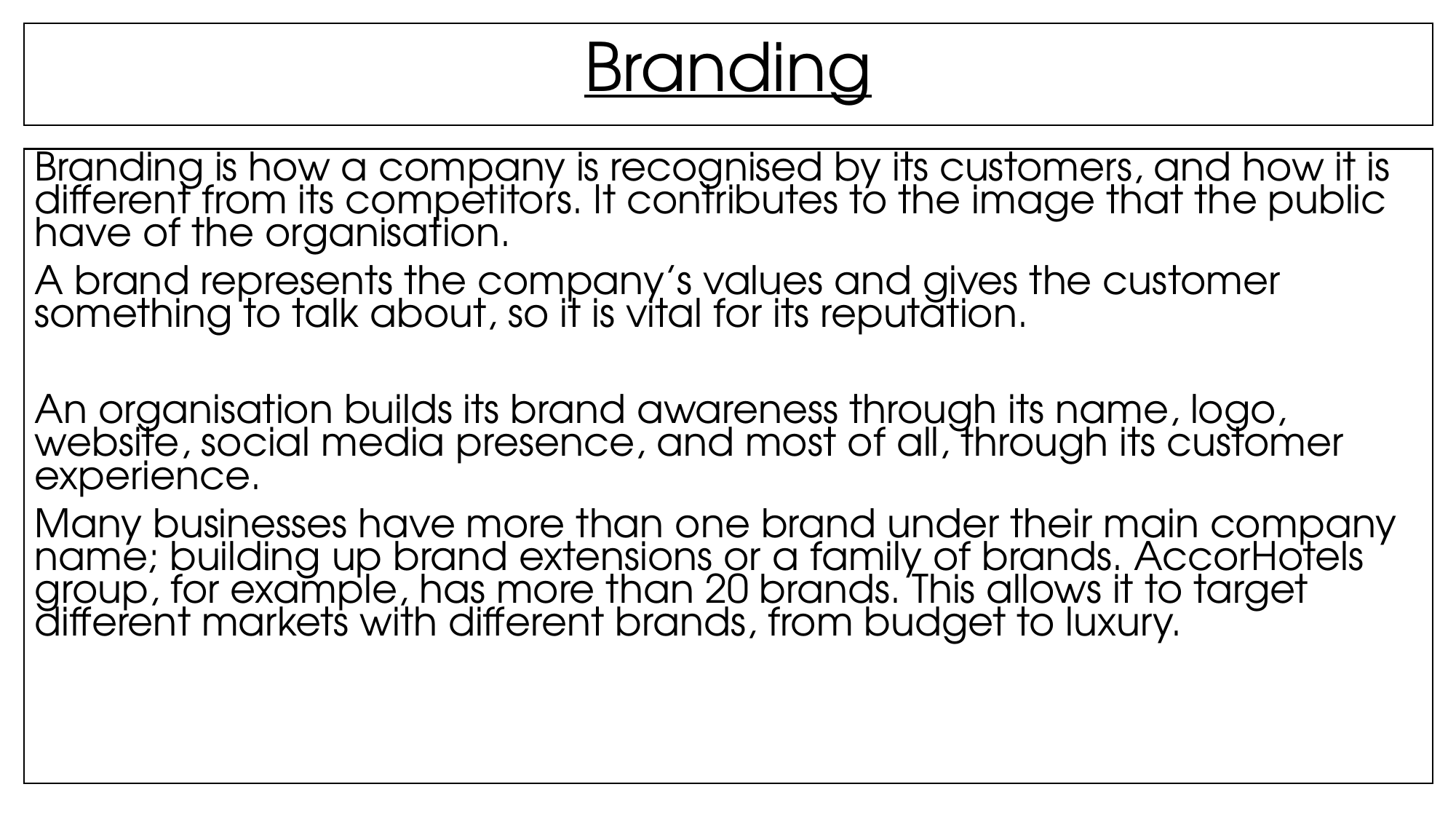

# Branding
Branding is how a company is recognised by its customers, and how it is different from its competitors. It contributes to the image that the public have of the organisation.
A brand represents the company’s values and gives the customer something to talk about, so it is vital for its reputation.

An organisation builds its brand awareness through its name, logo, website, social media presence, and most of all, through its customer experience.
Many businesses have more than one brand under their main company name; building up brand extensions or a family of brands. AccorHotels group, for example, has more than 20 brands. This allows it to target different markets with different brands, from budget to luxury.